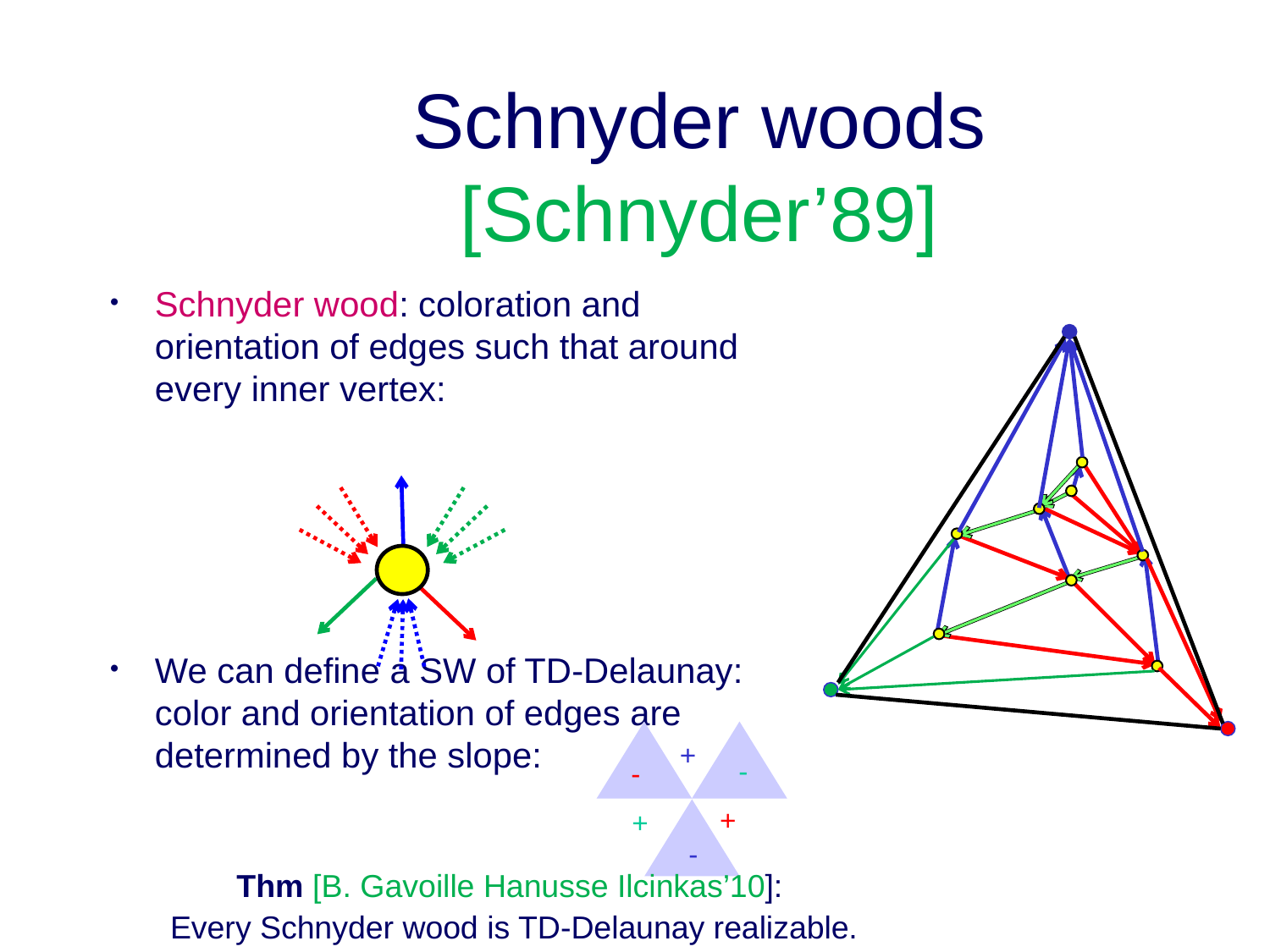

# Schnyder woods [Schnyder’89]
Schnyder wood: coloration and orientation of edges such that around every inner vertex:

We can define a SW of TD-Delaunay: color and orientation of edges are determined by the slope:

+
-
-
+
+
-
Thm [B. Gavoille Hanusse Ilcinkas’10]:
Every Schnyder wood is TD-Delaunay realizable.